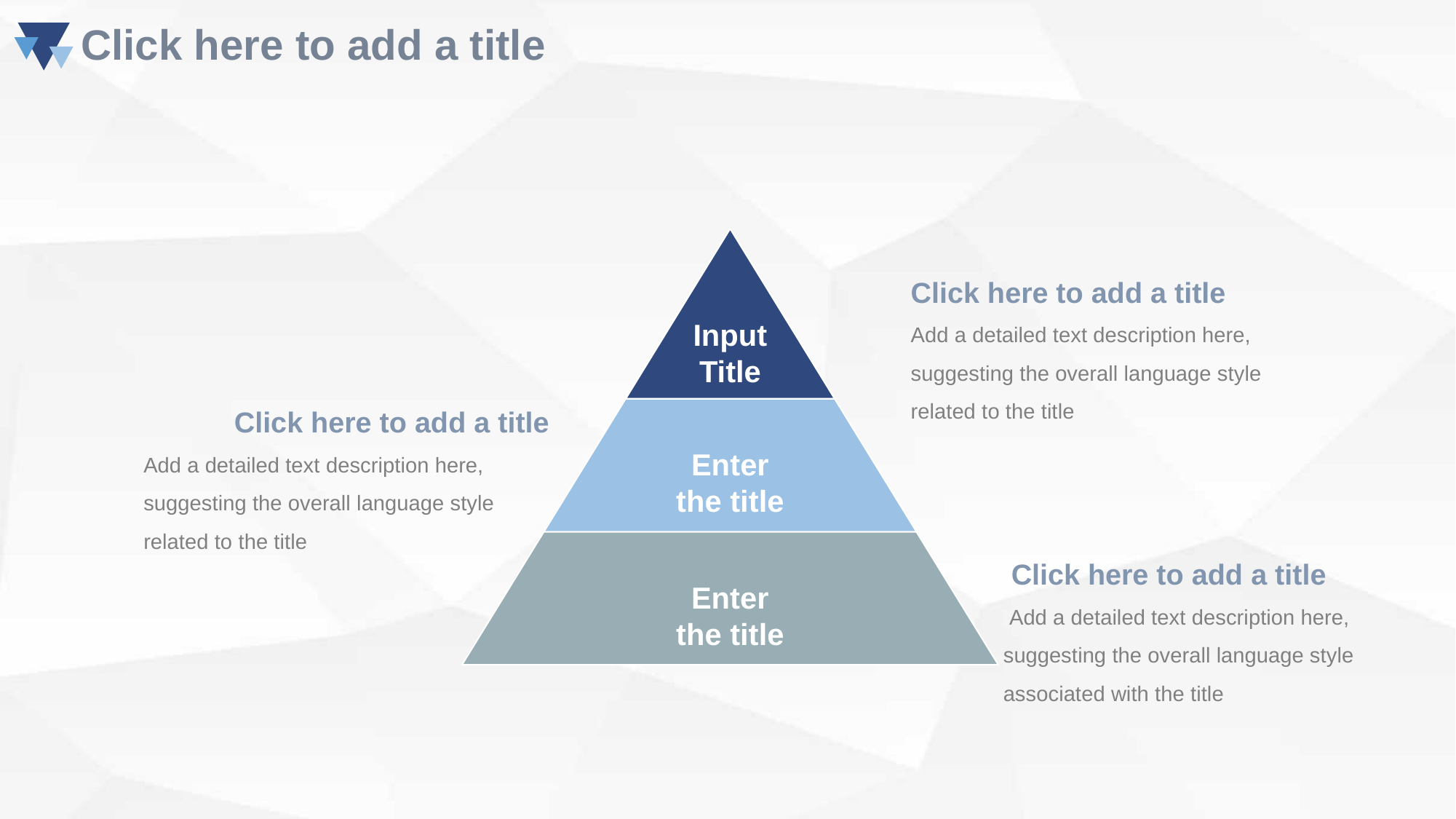

Input
Title
Click here to add a title
Add a detailed text description here, suggesting the overall language style related to the title

      Click here to add a title
Add a detailed text description here, suggesting the overall language style related to the title

Enter the title

Enter the title
 Click here to add a title
 Add a detailed text description here, suggesting the overall language style associated with the title